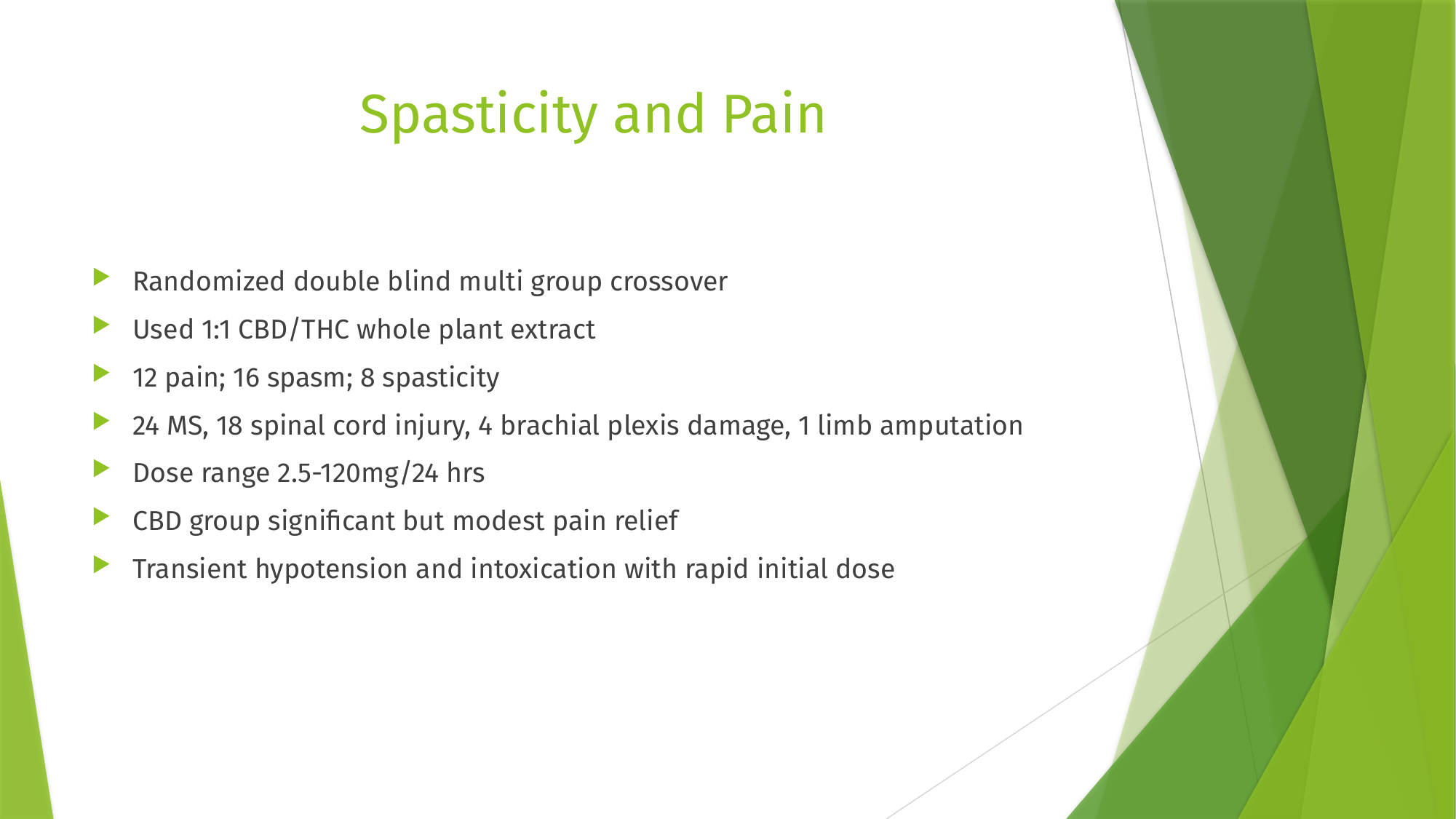

# Spasticity and Pain
Randomized double blind multi group crossover
Used 1:1 CBD/THC whole plant extract
12 pain; 16 spasm; 8 spasticity
24 MS, 18 spinal cord injury, 4 brachial plexis damage, 1 limb amputation
Dose range 2.5-120mg/24 hrs
CBD group significant but modest pain relief
Transient hypotension and intoxication with rapid initial dose